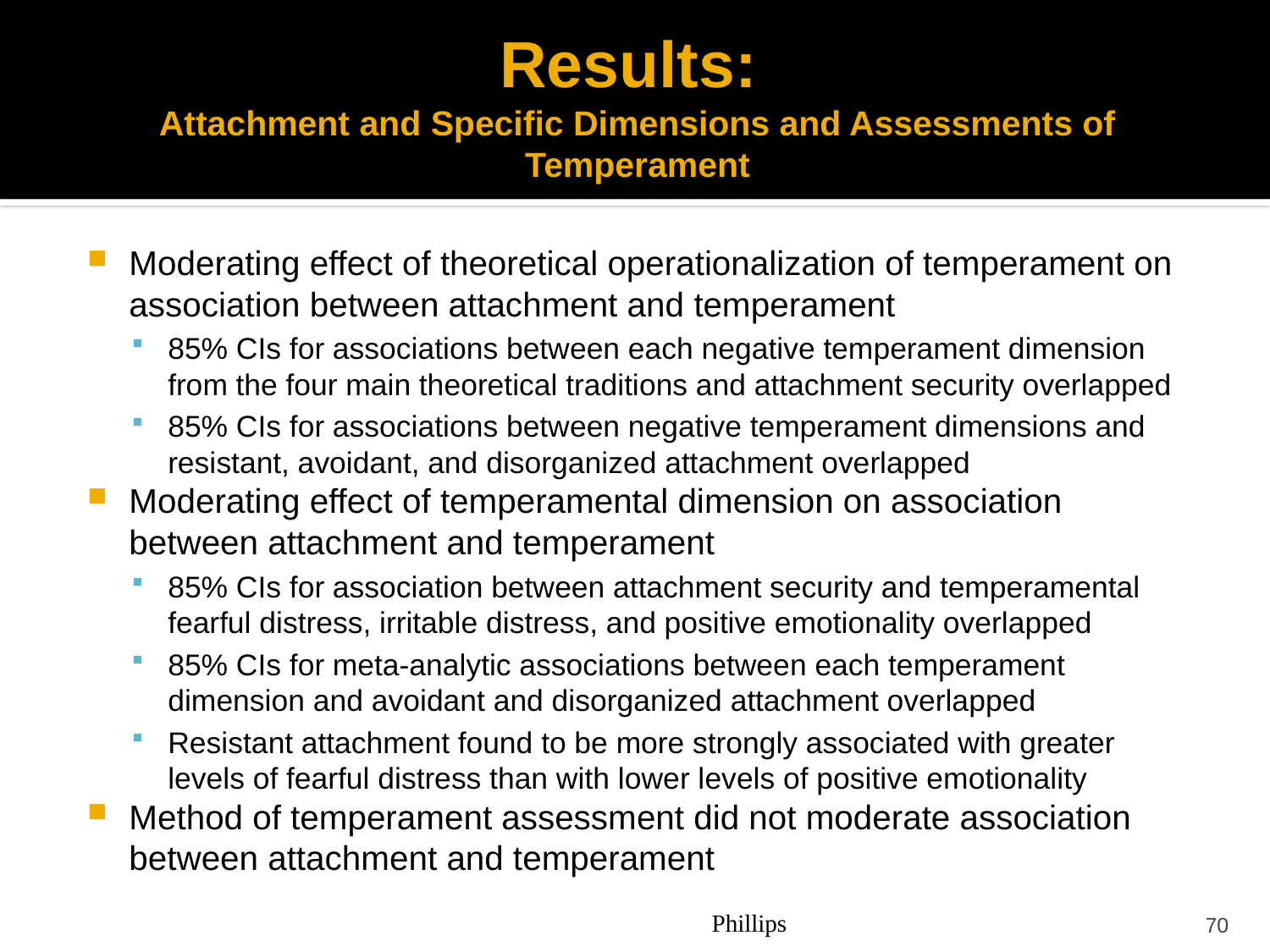

# Results: Attachment and Specific Dimensions and Assessments of Temperament
Moderating effect of theoretical operationalization of temperament on association between attachment and temperament
85% CIs for associations between each negative temperament dimension from the four main theoretical traditions and attachment security overlapped
85% CIs for associations between negative temperament dimensions and resistant, avoidant, and disorganized attachment overlapped
Moderating effect of temperamental dimension on association between attachment and temperament
85% CIs for association between attachment security and temperamental fearful distress, irritable distress, and positive emotionality overlapped
85% CIs for meta-analytic associations between each temperament dimension and avoidant and disorganized attachment overlapped
Resistant attachment found to be more strongly associated with greater levels of fearful distress than with lower levels of positive emotionality
Method of temperament assessment did not moderate association between attachment and temperament

Phillips
70